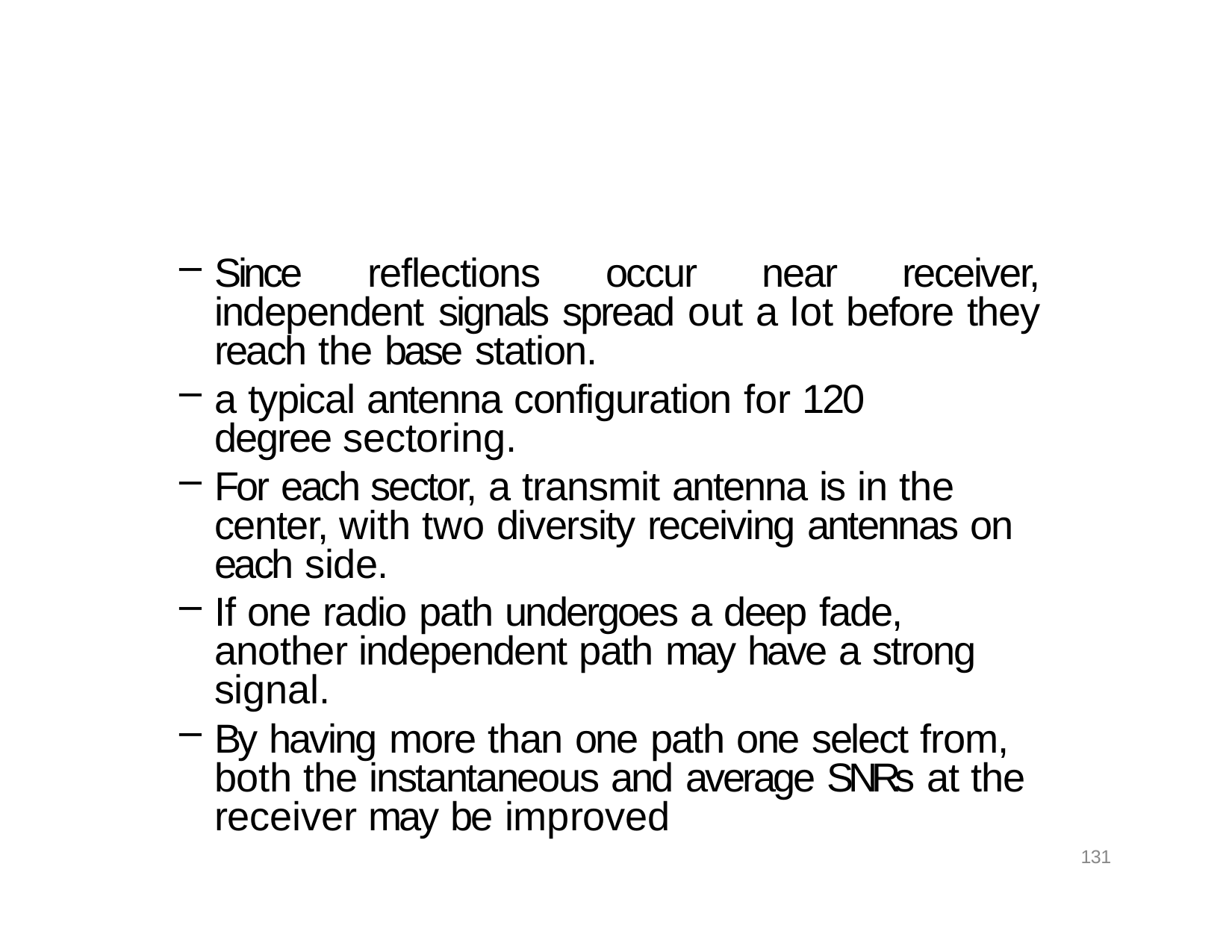

Since reflections occur near receiver, independent signals spread out a lot before they reach the base station.
a typical antenna configuration for 120 degree sectoring.
For each sector, a transmit antenna is in the center, with two diversity receiving antennas on each side.
If one radio path undergoes a deep fade, another independent path may have a strong signal.
By having more than one path one select from, both the instantaneous and average SNRs at the receiver may be improved
131